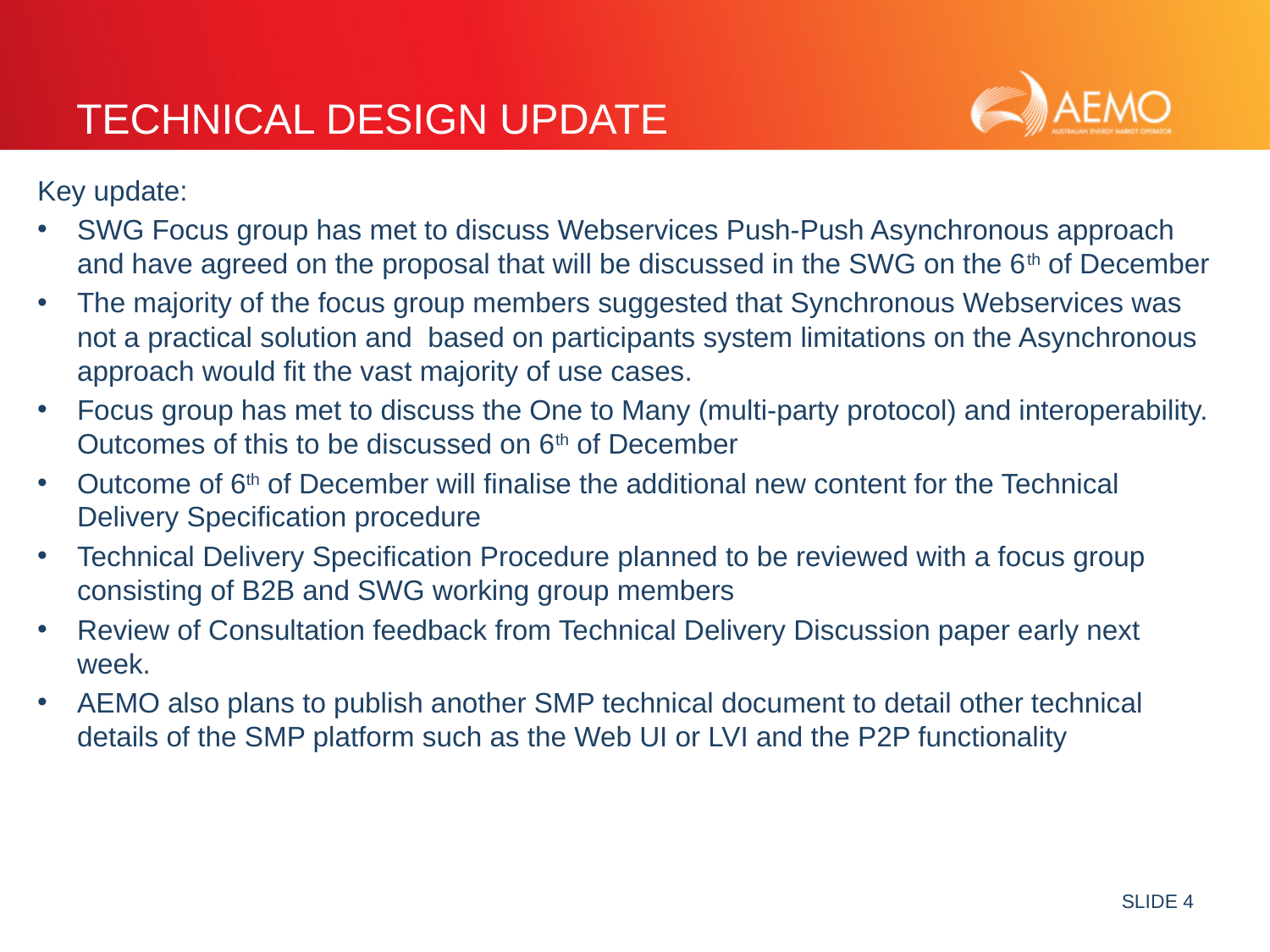

# Technical Design update
Key update:
SWG Focus group has met to discuss Webservices Push-Push Asynchronous approach and have agreed on the proposal that will be discussed in the SWG on the 6th of December
The majority of the focus group members suggested that Synchronous Webservices was not a practical solution and  based on participants system limitations on the Asynchronous approach would fit the vast majority of use cases.
Focus group has met to discuss the One to Many (multi-party protocol) and interoperability. Outcomes of this to be discussed on 6th of December
Outcome of 6th of December will finalise the additional new content for the Technical Delivery Specification procedure
Technical Delivery Specification Procedure planned to be reviewed with a focus group consisting of B2B and SWG working group members
Review of Consultation feedback from Technical Delivery Discussion paper early next week.
AEMO also plans to publish another SMP technical document to detail other technical details of the SMP platform such as the Web UI or LVI and the P2P functionality